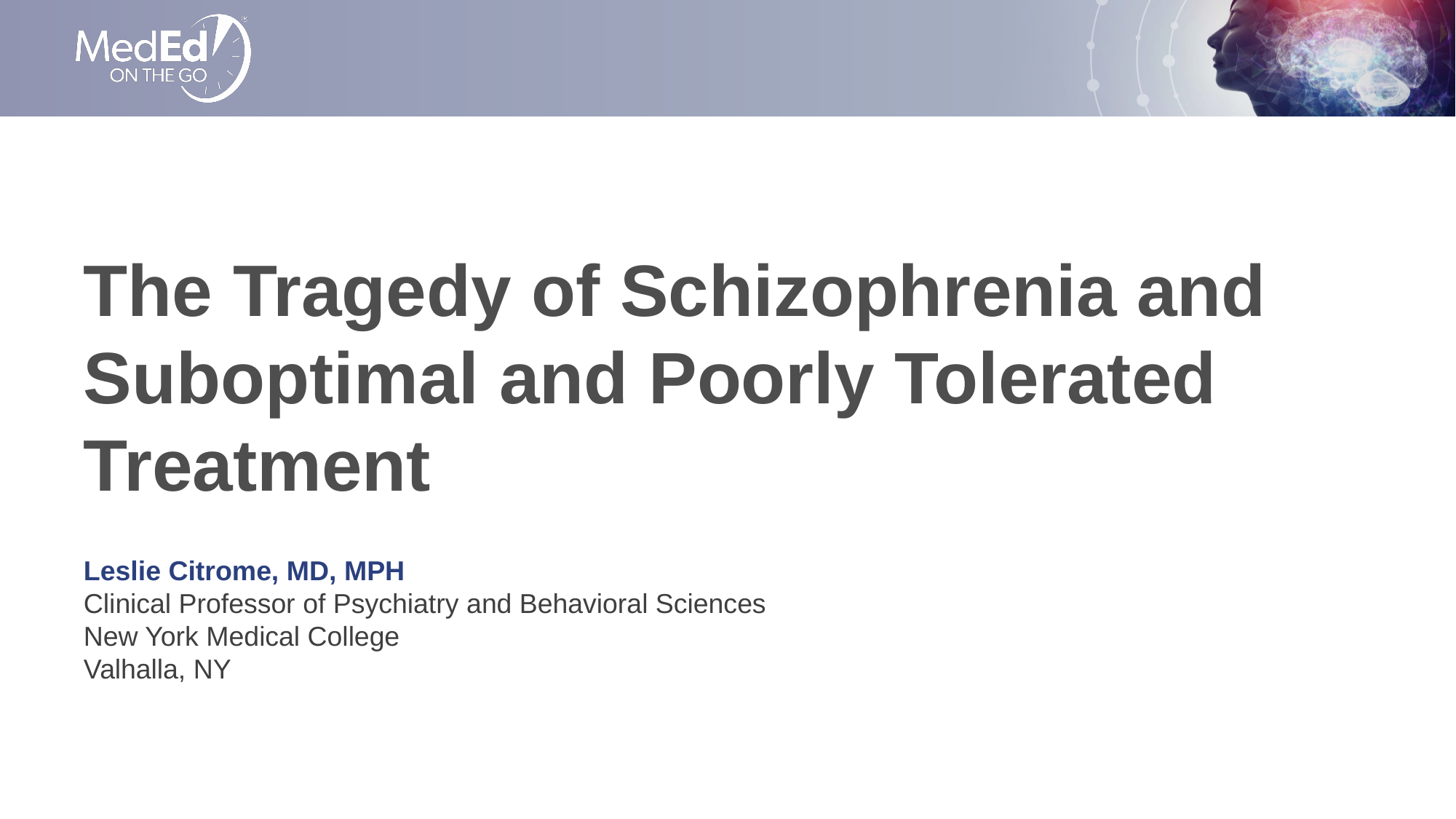

# The Tragedy of Schizophrenia and Suboptimal and Poorly Tolerated Treatment
Leslie Citrome, MD, MPH
Clinical Professor of Psychiatry and Behavioral Sciences
New York Medical College
Valhalla, NY